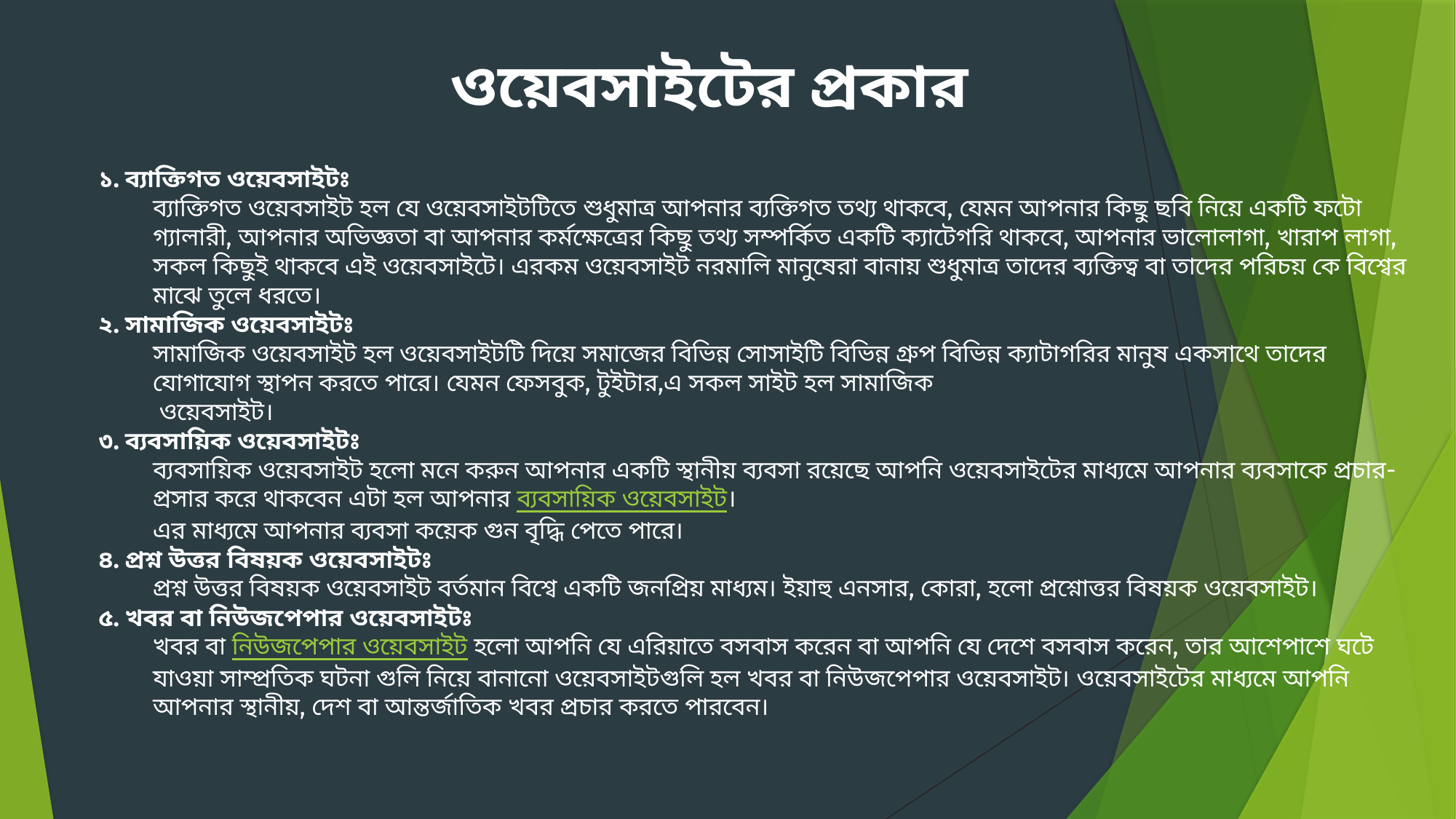

ওয়েবসাইটের প্রকার
১. ব্যাক্তিগত ওয়েবসাইটঃ
ব্যাক্তিগত ওয়েবসাইট হল যে ওয়েবসাইটটিতে শুধুমাত্র আপনার ব্যক্তিগত তথ্য থাকবে, যেমন আপনার কিছু ছবি নিয়ে একটি ফটো গ্যালারী, আপনার অভিজ্ঞতা বা আপনার কর্মক্ষেত্রের কিছু তথ্য সম্পর্কিত একটি ক্যাটেগরি থাকবে, আপনার ভালোলাগা, খারাপ লাগা, সকল কিছুই থাকবে এই ওয়েবসাইটে। এরকম ওয়েবসাইট নরমালি মানুষেরা বানায় শুধুমাত্র তাদের ব্যক্তিত্ব বা তাদের পরিচয় কে বিশ্বের মাঝে তুলে ধরতে।
২. সামাজিক ওয়েবসাইটঃ
সামাজিক ওয়েবসাইট হল ওয়েবসাইটটি দিয়ে সমাজের বিভিন্ন সোসাইটি বিভিন্ন গ্রুপ বিভিন্ন ক্যাটাগরির মানুষ একসাথে তাদের যোগাযোগ স্থাপন করতে পারে। যেমন ফেসবুক, টুইটার,এ সকল সাইট হল সামাজিক
 ওয়েবসাইট।
৩. ব্যবসায়িক ওয়েবসাইটঃ
ব্যবসায়িক ওয়েবসাইট হলো মনে করুন আপনার একটি স্থানীয় ব্যবসা রয়েছে আপনি ওয়েবসাইটের মাধ্যমে আপনার ব্যবসাকে প্রচার-প্রসার করে থাকবেন এটা হল আপনার ব্যবসায়িক ওয়েবসাইট।
এর মাধ্যমে আপনার ব্যবসা কয়েক গুন বৃদ্ধি পেতে পারে।
৪. প্রশ্ন উত্তর বিষয়ক ওয়েবসাইটঃ
প্রশ্ন উত্তর বিষয়ক ওয়েবসাইট বর্তমান বিশ্বে একটি জনপ্রিয় মাধ্যম। ইয়াহু এনসার, কোরা, হলো প্রশ্নোত্তর বিষয়ক ওয়েবসাইট।
৫. খবর বা নিউজপেপার ওয়েবসাইটঃ
খবর বা নিউজপেপার ওয়েবসাইট হলো আপনি যে এরিয়াতে বসবাস করেন বা আপনি যে দেশে বসবাস করেন, তার আশেপাশে ঘটে যাওয়া সাম্প্রতিক ঘটনা গুলি নিয়ে বানানো ওয়েবসাইটগুলি হল খবর বা নিউজপেপার ওয়েবসাইট। ওয়েবসাইটের মাধ্যমে আপনি আপনার স্থানীয়, দেশ বা আন্তর্জাতিক খবর প্রচার করতে পারবেন।